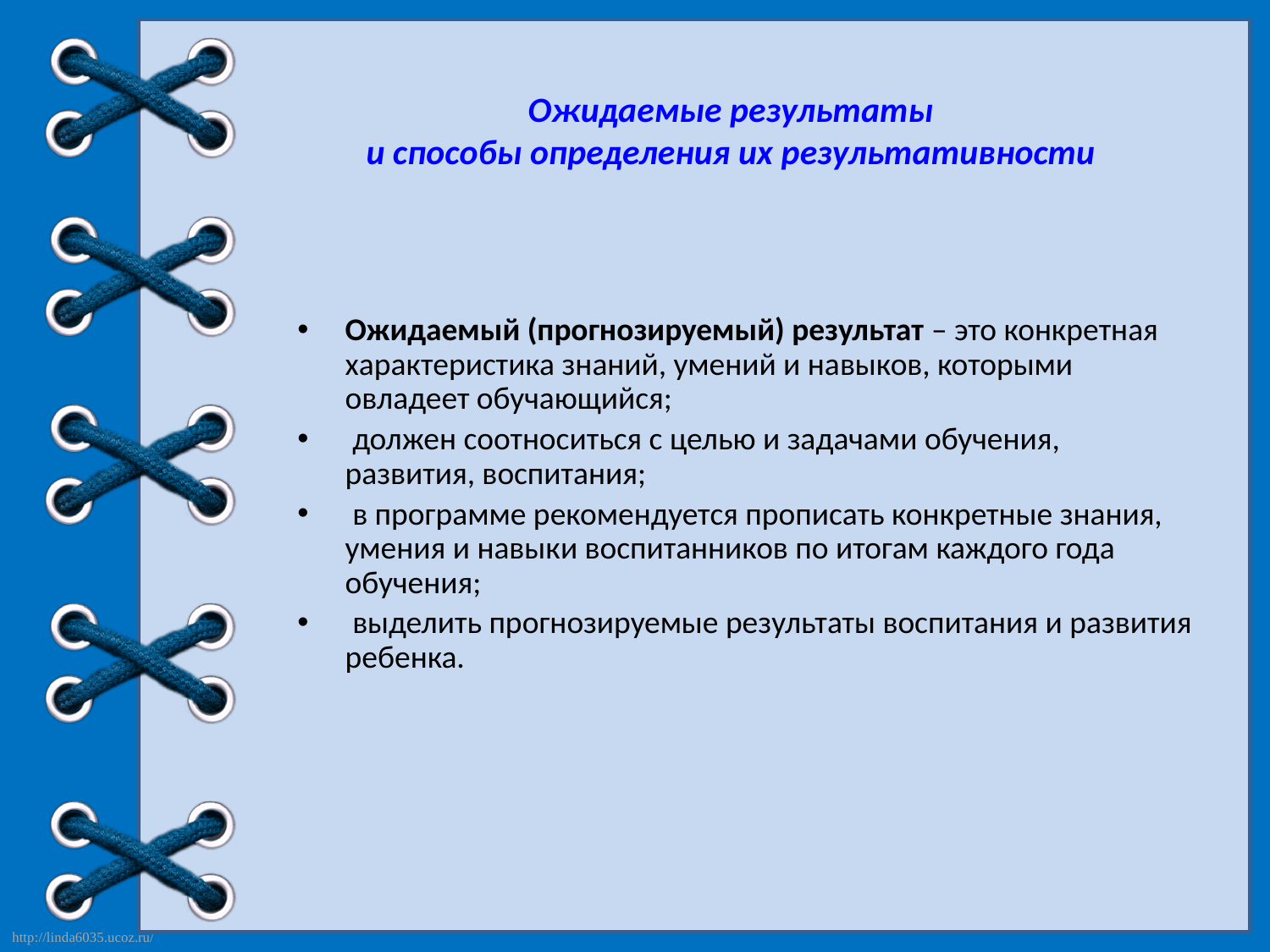

# Ожидаемые результаты и способы определения их результативности

Ожидаемый (прогнозируемый) результат – это конкретная характеристика знаний, умений и навыков, которыми овладеет обучающийся;
 должен соотноситься с целью и задачами обучения, развития, воспитания;
 в программе рекомендуется прописать конкретные знания, умения и навыки воспитанников по итогам каждого года обучения;
 выделить прогнозируемые результаты воспитания и развития ребенка.